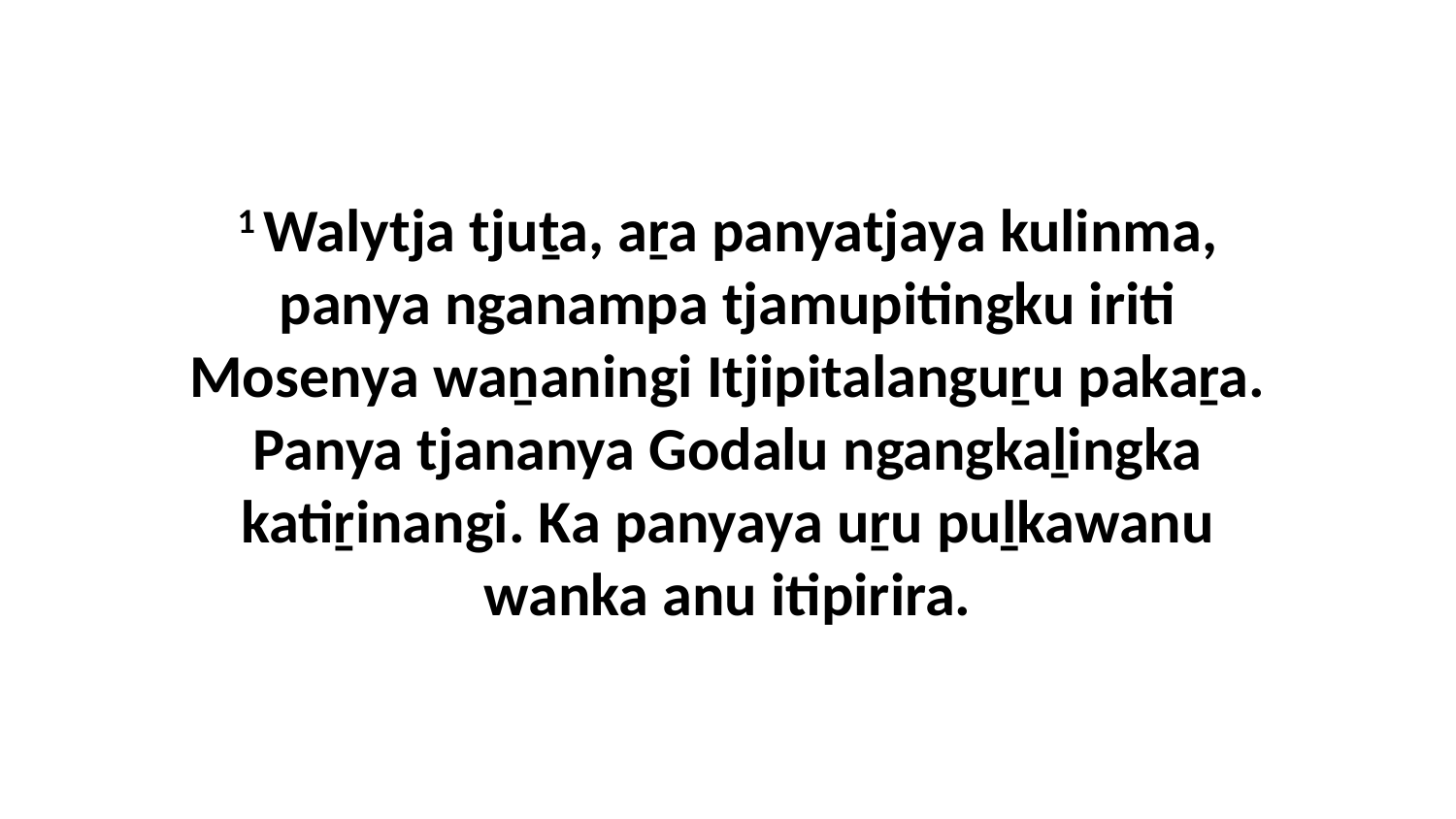

1 Walytja tjuṯa, aṟa panyatjaya kulinma, panya nganampa tjamupitingku iriti Mosenya waṉaningi Itjipitalanguṟu pakaṟa. Panya tjananya Godalu ngangkaḻingka katiṟinangi. Ka panyaya uṟu puḻkawanu wanka anu itipirira.